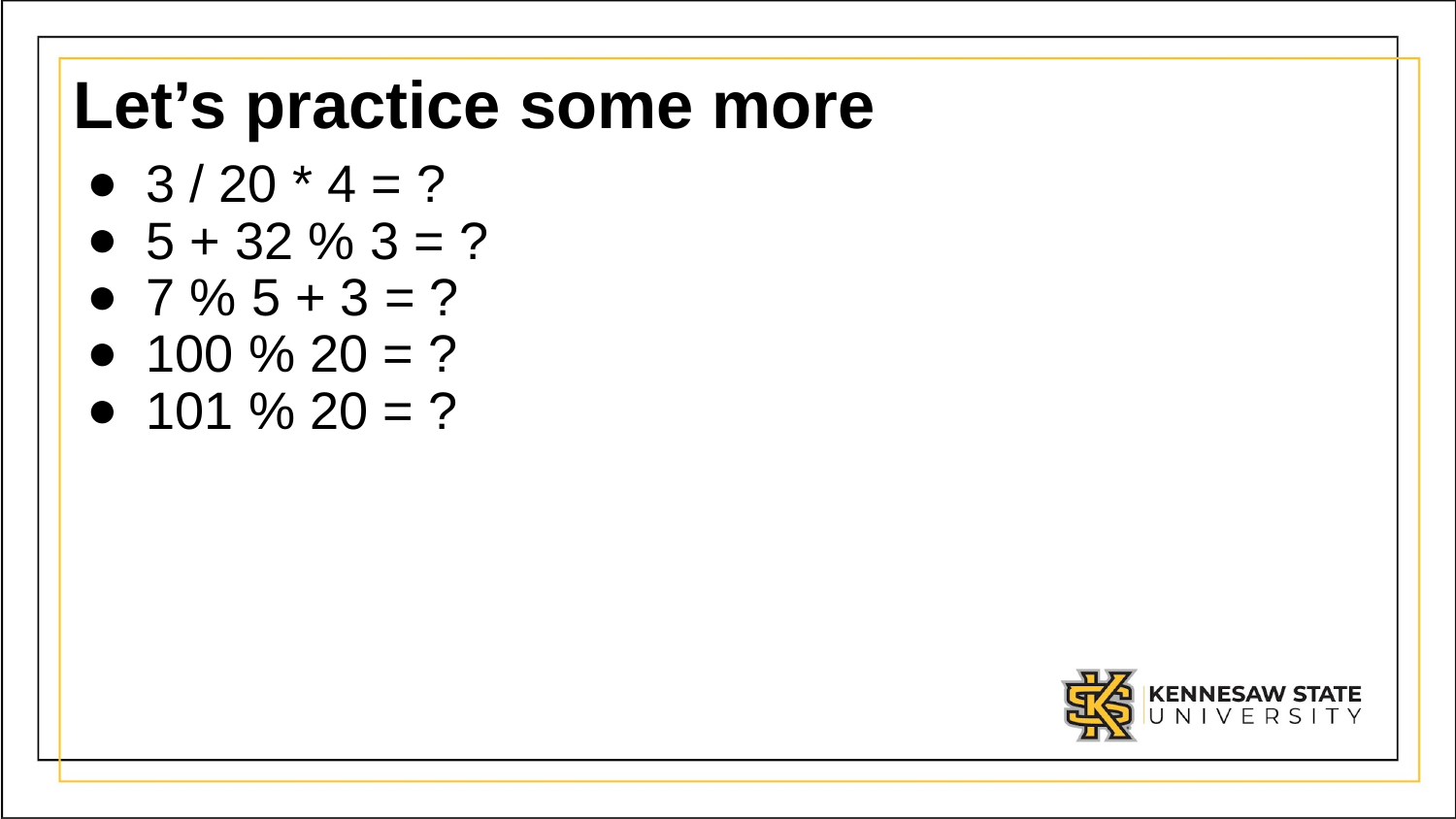

# Let’s practice some more
3 / 20 * 4 = ?
5 + 32 % 3 = ?
7 % 5 + 3 = ?
100 % 20 = ?
101 % 20 = ?